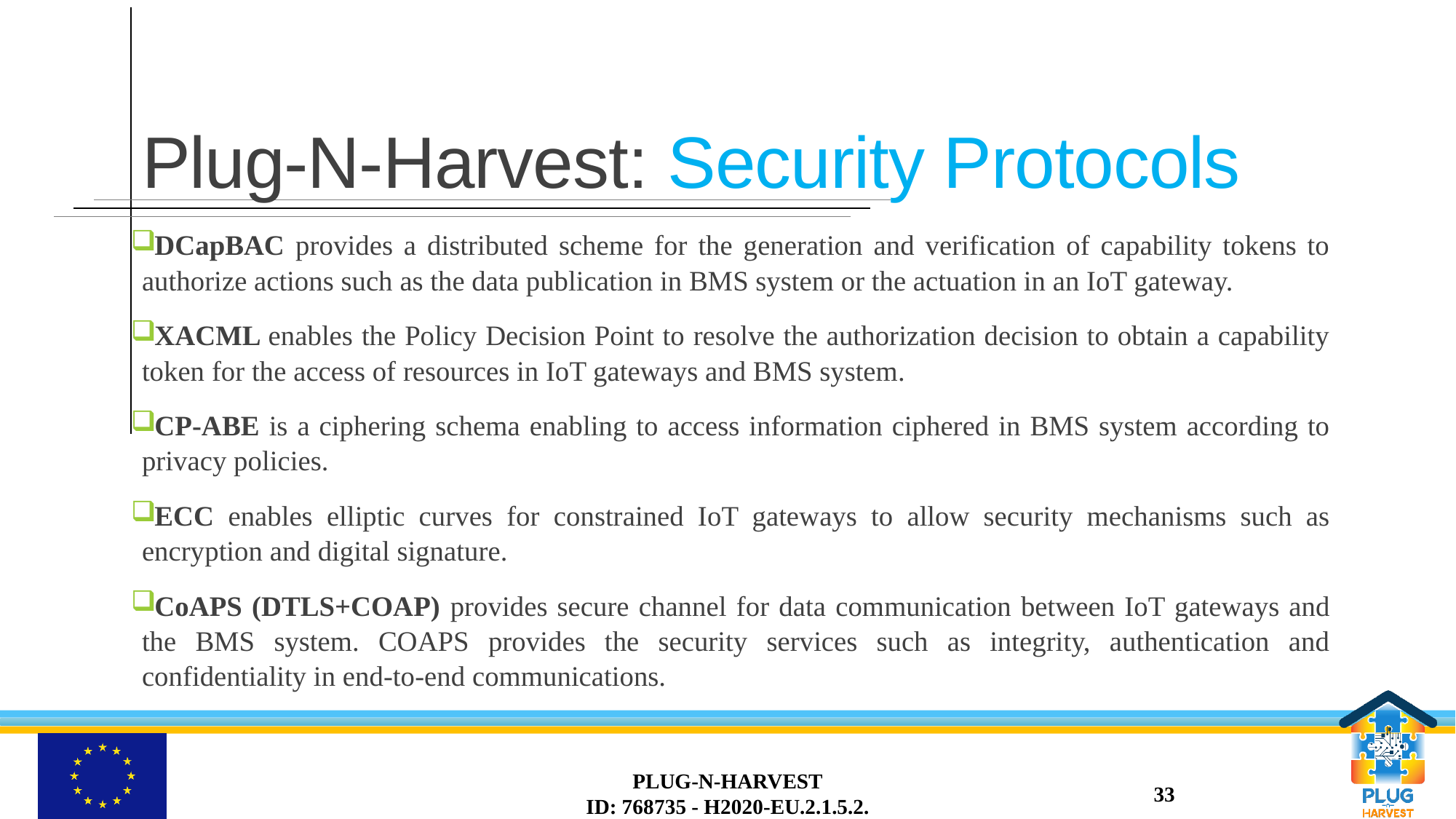

# Plug-N-Harvest: Security Protocols
DCapBAC provides a distributed scheme for the generation and verification of capability tokens to authorize actions such as the data publication in BMS system or the actuation in an IoT gateway.
XACML enables the Policy Decision Point to resolve the authorization decision to obtain a capability token for the access of resources in IoT gateways and BMS system.
CP-ABE is a ciphering schema enabling to access information ciphered in BMS system according to privacy policies.
ECC enables elliptic curves for constrained IoT gateways to allow security mechanisms such as encryption and digital signature.
CoAPS (DTLS+COAP) provides secure channel for data communication between IoT gateways and the BMS system. COAPS provides the security services such as integrity, authentication and confidentiality in end-to-end communications.

PLUG-N-HARVEST
ID: 768735 - H2020-EU.2.1.5.2.
33